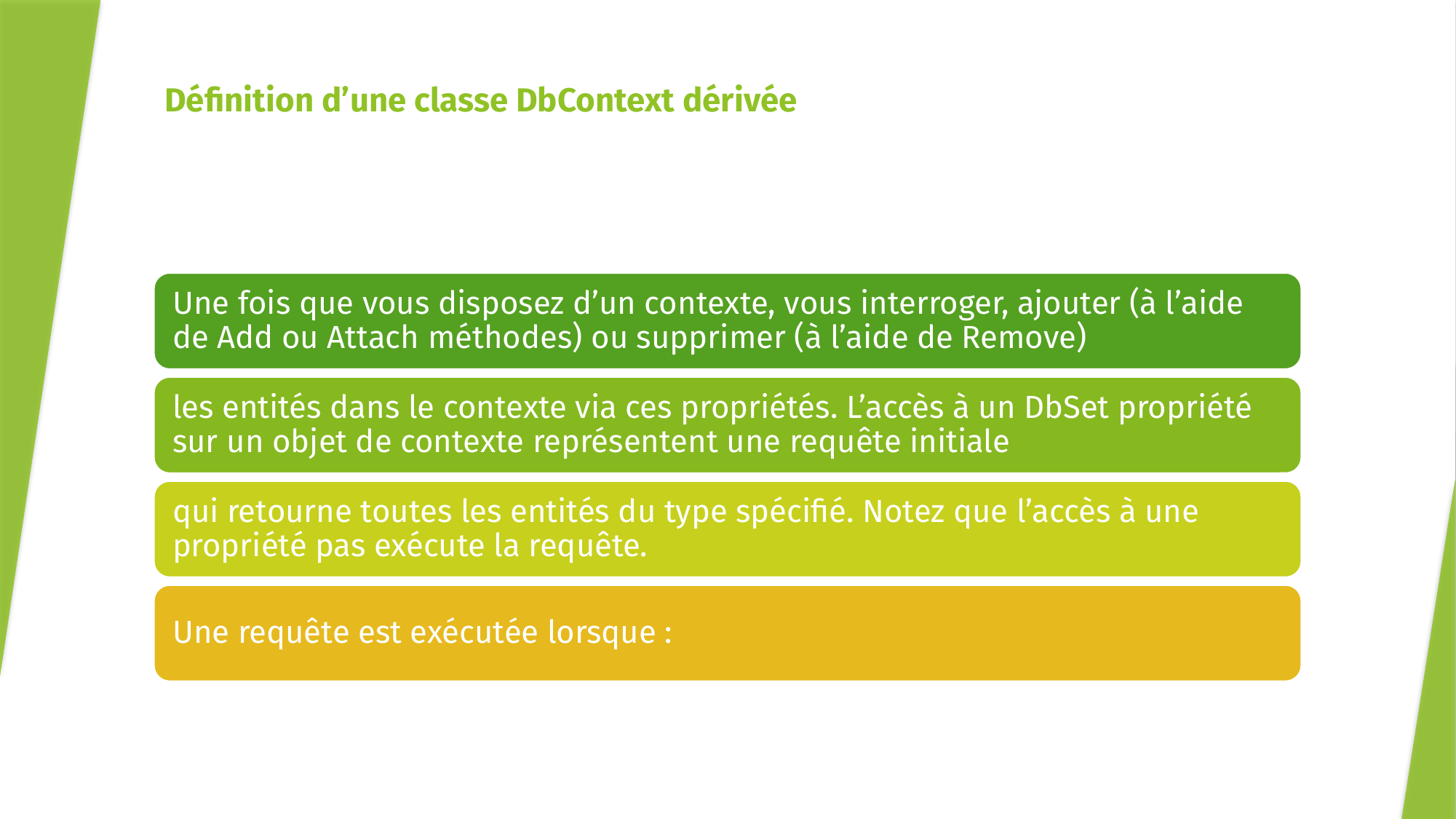

# Définition d’une classe DbContext dérivée
Une fois que vous disposez d’un contexte, vous interroger, ajouter (à l’aide de Add ou Attach méthodes) ou supprimer (à l’aide de Remove)
les entités dans le contexte via ces propriétés. L’accès à un DbSet propriété sur un objet de contexte représentent une requête initiale
qui retourne toutes les entités du type spécifié. Notez que l’accès à une propriété pas exécute la requête.
Une requête est exécutée lorsque :